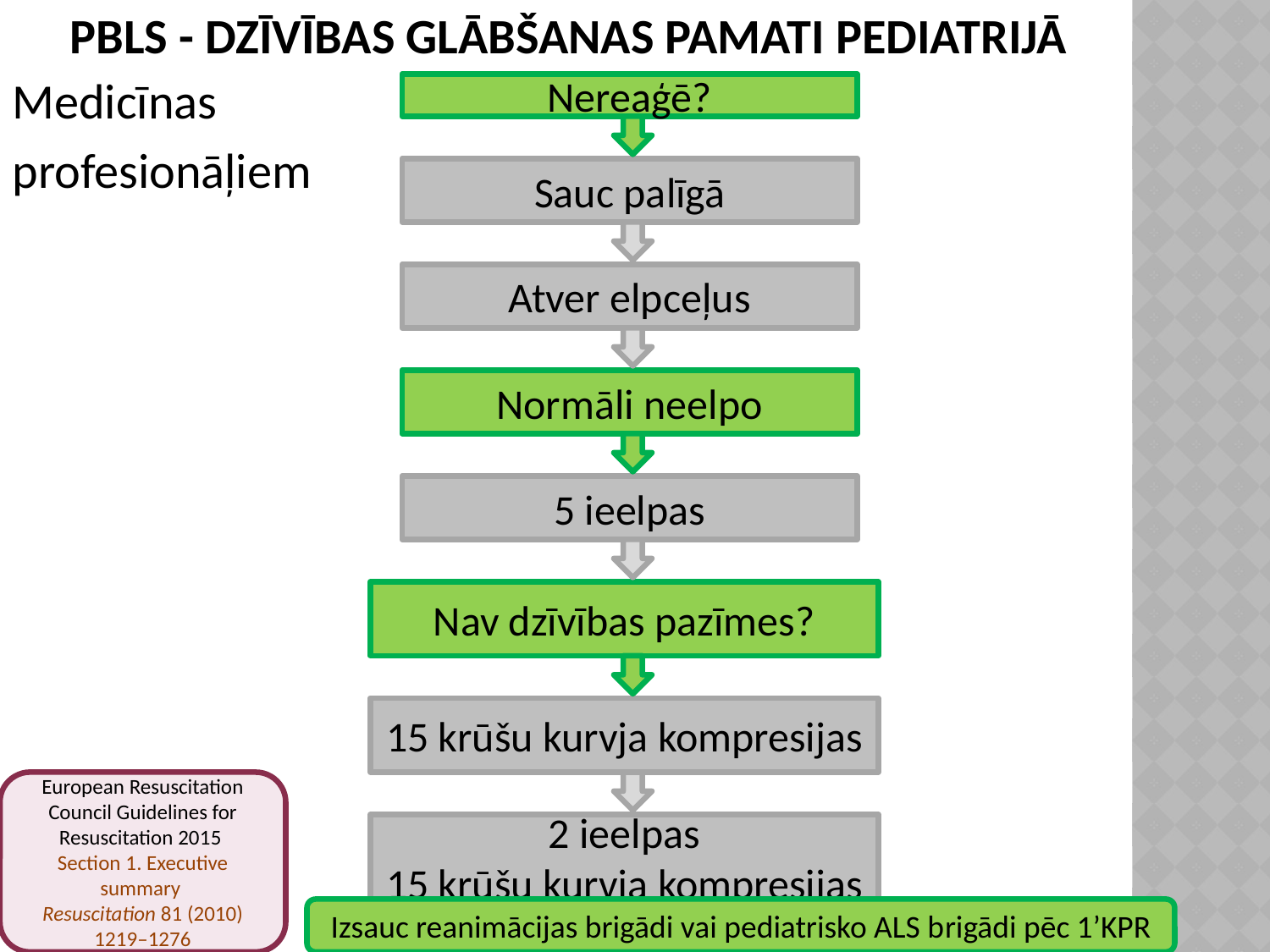

# PBLS - Dzīvības glābšanas pamati pediatrijā
Medicīnas
profesionāļiem
Nereaģē?

Sauc palīgā

Atver elpceļus

Normāli neelpo

5 ieelpas

Nav dzīvības pazīmes?

15 krūšu kurvja kompresijas
European Resuscitation Council Guidelines for Resuscitation 2015
Section 1. Executive summary
Resuscitation 81 (2010) 1219–1276
↓

2 ieelpas
15 krūšu kurvja kompresijas
Izsauc reanimācijas brigādi vai pediatrisko ALS brigādi pēc 1’KPR